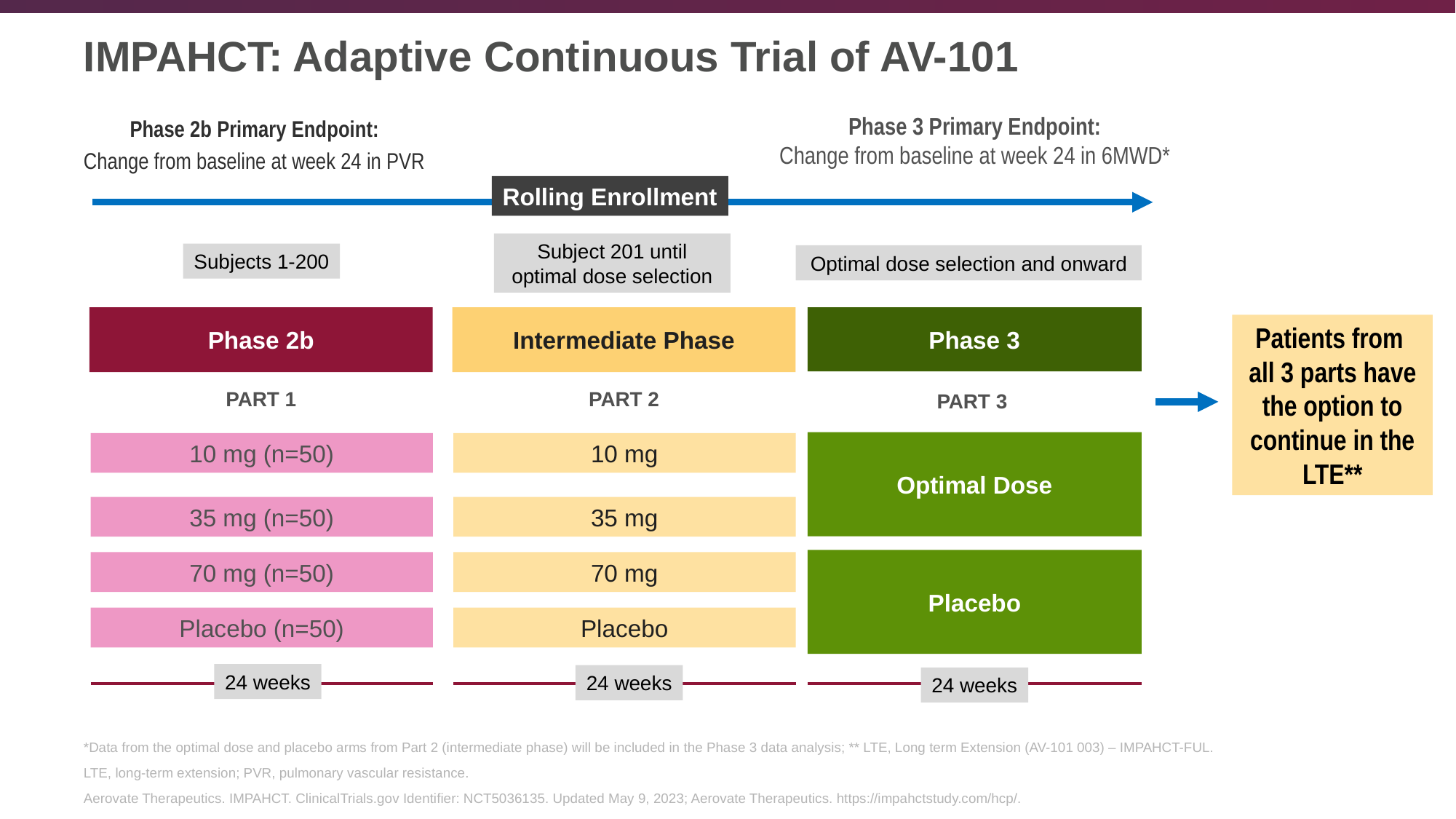

# IMPAHCT: Adaptive Continuous Trial of AV-101
Phase 2b Primary Endpoint:
Change from baseline at week 24 in PVR
Phase 3 Primary Endpoint:
Change from baseline at week 24 in 6MWD*
Rolling Enrollment
Subject 201 until optimal dose selection
Subjects 1-200
Optimal dose selection and onward
Phase 2b
PART 1
10 mg (n=50)
35 mg (n=50)
70 mg (n=50)
Placebo (n=50)
Intermediate Phase
PART 2
10 mg
35 mg
70 mg
Placebo
Phase 3
PART 3
Optimal Dose
Placebo
Patients from
all 3 parts have the option to continue in the LTE**
24 weeks
24 weeks
24 weeks
*Data from the optimal dose and placebo arms from Part 2 (intermediate phase) will be included in the Phase 3 data analysis; ** LTE, Long term Extension (AV-101 003) – IMPAHCT-FUL.
LTE, long-term extension; PVR, pulmonary vascular resistance.
Aerovate Therapeutics. IMPAHCT. ClinicalTrials.gov Identifier: NCT5036135. Updated May 9, 2023; Aerovate Therapeutics. https://impahctstudy.com/hcp/.